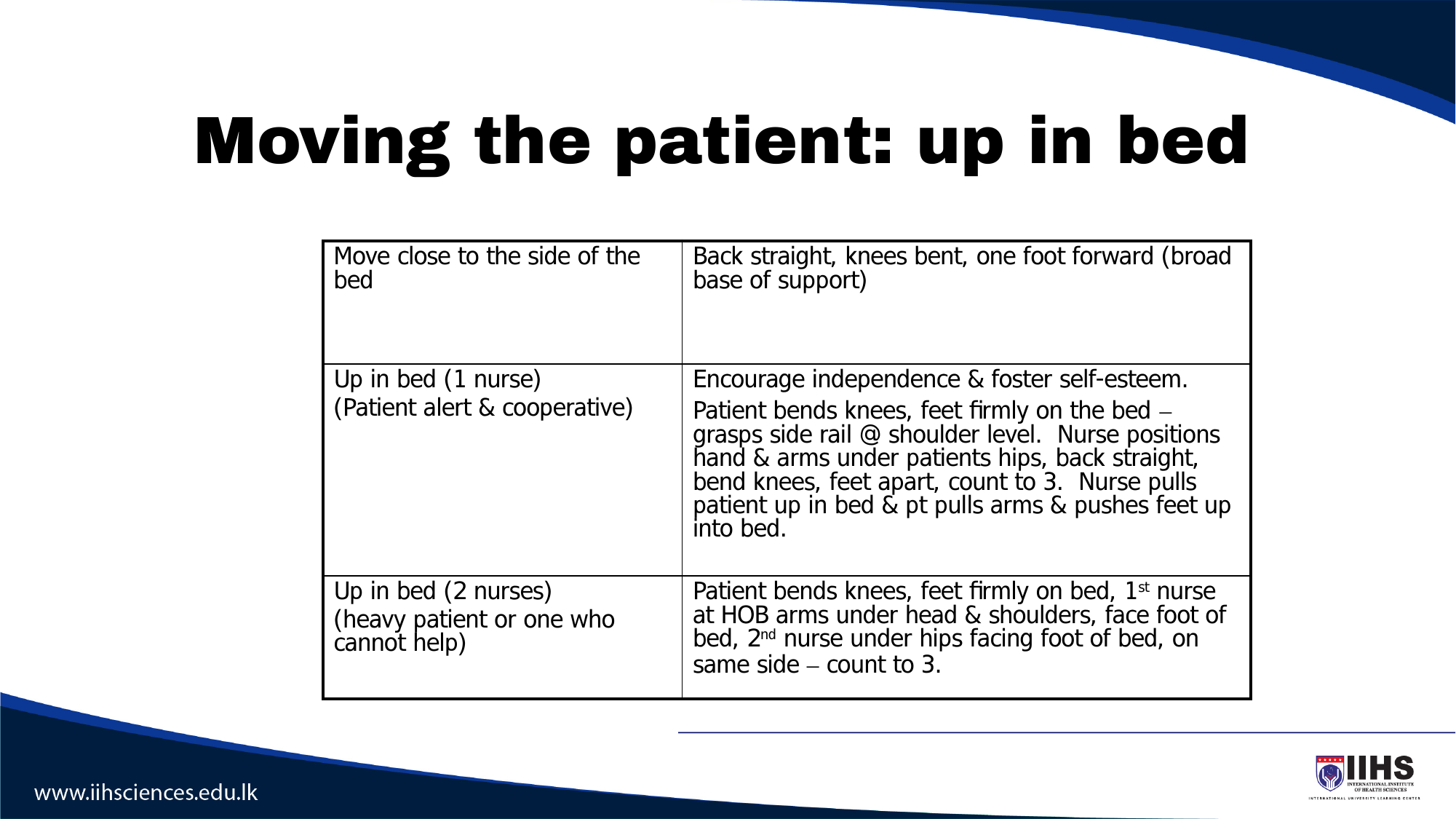

# Moving the patient: up in bed
| Move close to the side of the bed | Back straight, knees bent, one foot forward (broad base of support) |
| --- | --- |
| Up in bed (1 nurse) (Patient alert & cooperative) | Encourage independence & foster self-esteem. Patient bends knees, feet firmly on the bed – grasps side rail @ shoulder level. Nurse positions hand & arms under patients hips, back straight, bend knees, feet apart, count to 3. Nurse pulls patient up in bed & pt pulls arms & pushes feet up into bed. |
| Up in bed (2 nurses) (heavy patient or one who cannot help) | Patient bends knees, feet firmly on bed, 1st nurse at HOB arms under head & shoulders, face foot of bed, 2nd nurse under hips facing foot of bed, on same side – count to 3. |